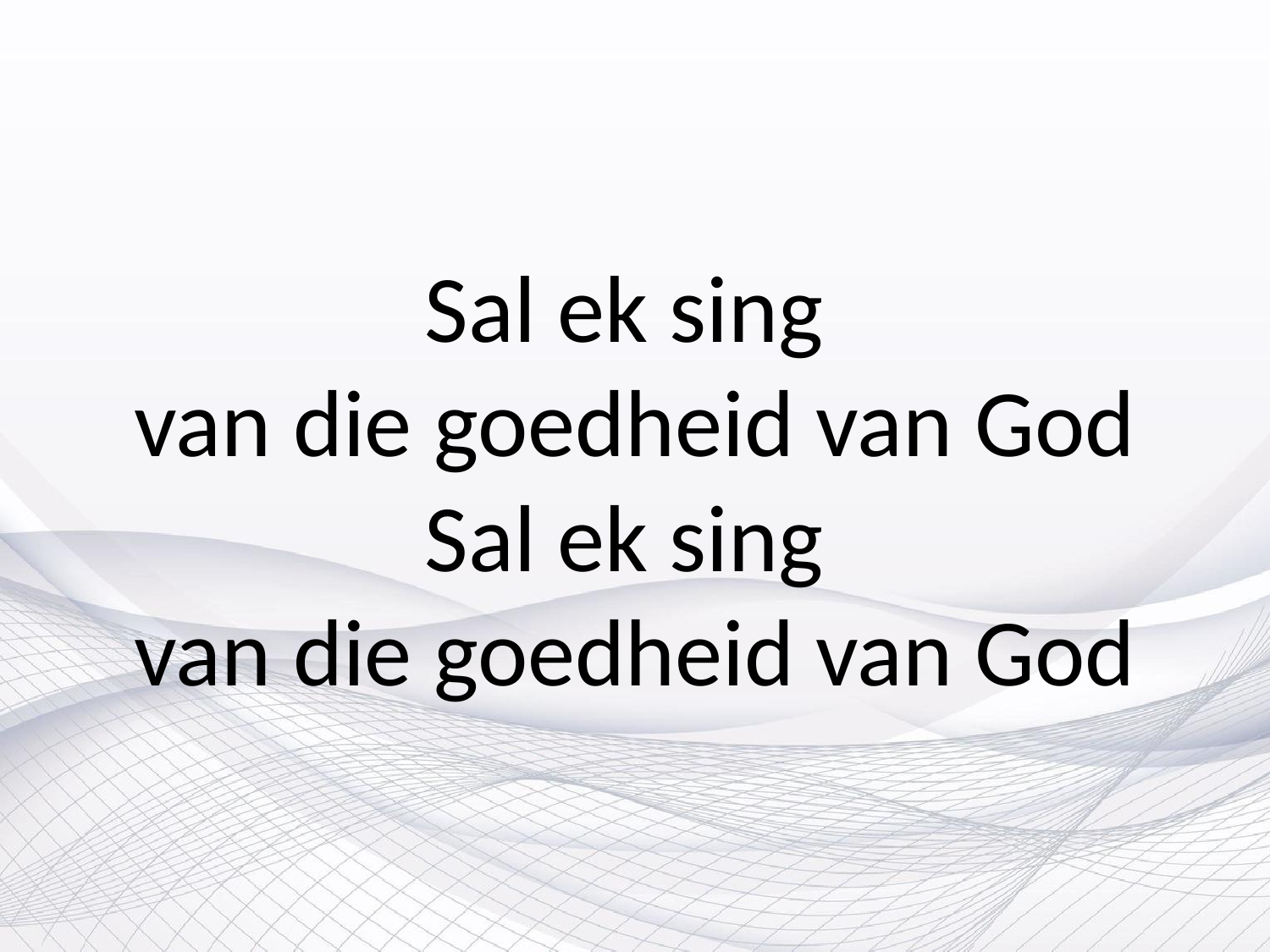

# Sal ek sing van die goedheid van God Sal ek sing van die goedheid van God